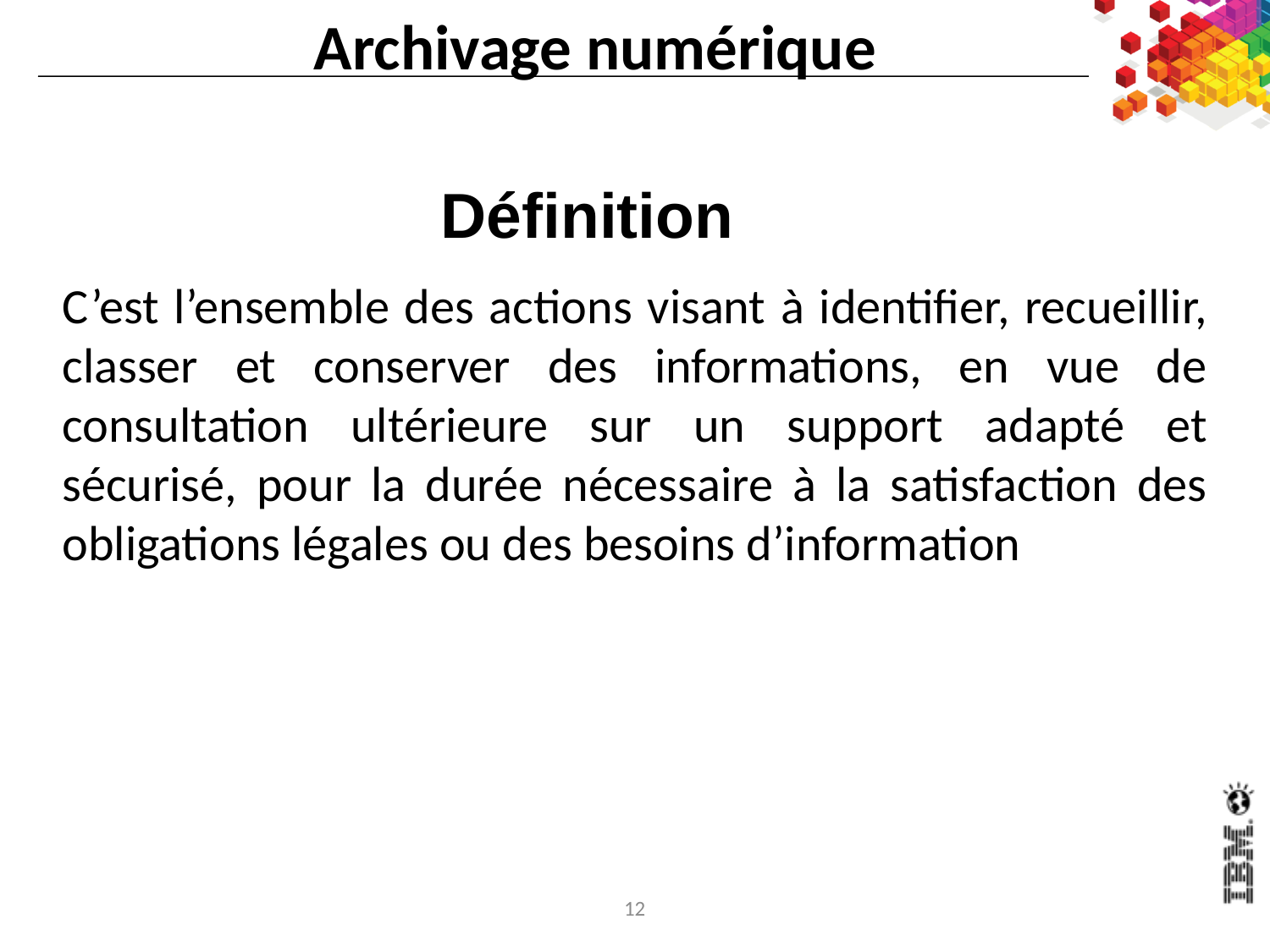

# Archivage numérique
Définition
C’est l’ensemble des actions visant à identifier, recueillir, classer et conserver des informations, en vue de consultation ultérieure sur un support adapté et sécurisé, pour la durée nécessaire à la satisfaction des obligations légales ou des besoins d’information

12